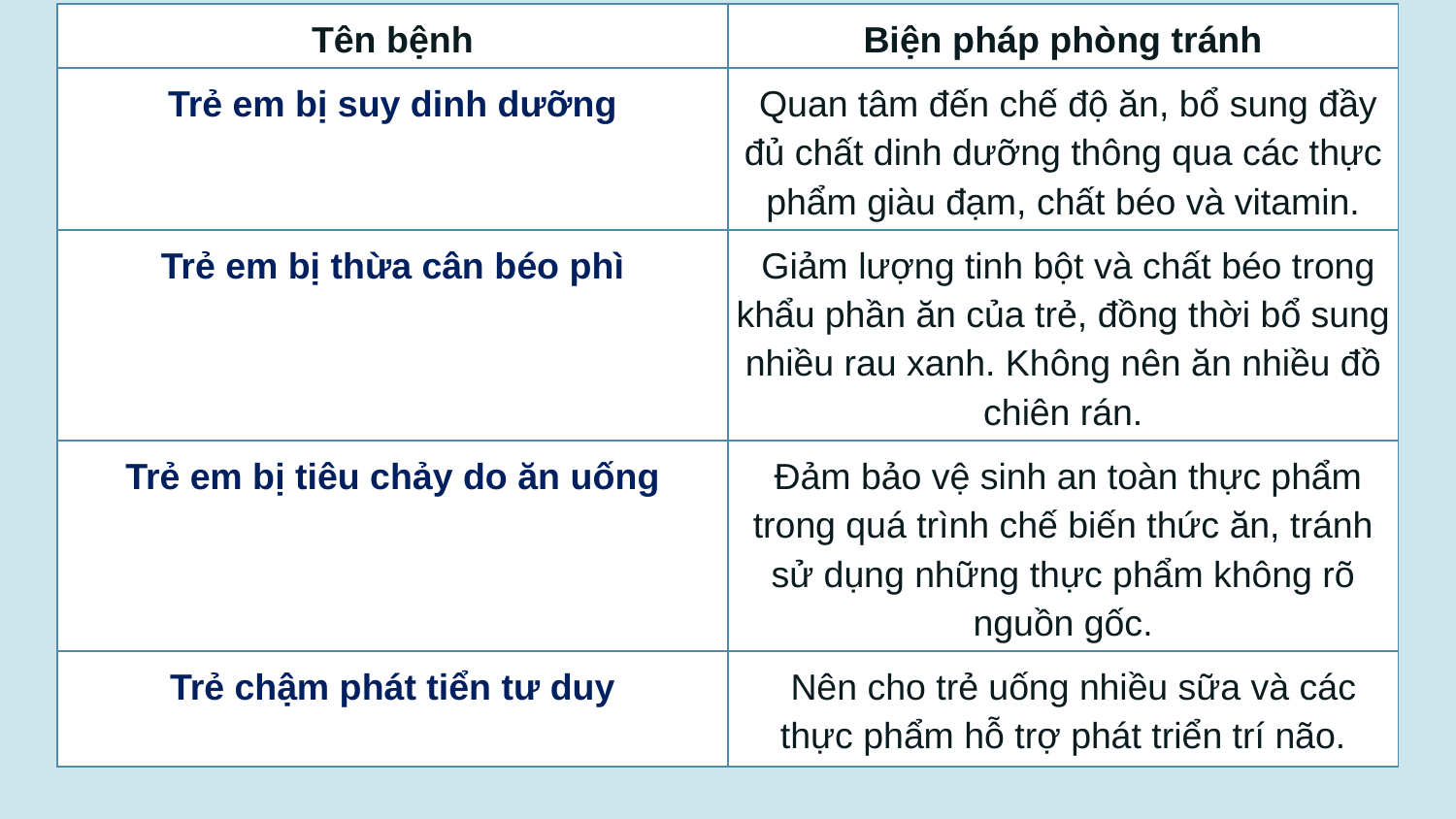

| Tên bệnh | Biện pháp phòng tránh |
| --- | --- |
| Trẻ em bị suy dinh dưỡng | Quan tâm đến chế độ ăn, bổ sung đầy đủ chất dinh dưỡng thông qua các thực phẩm giàu đạm, chất béo và vitamin. |
| Trẻ em bị thừa cân béo phì | Giảm lượng tinh bột và chất béo trong khẩu phần ăn của trẻ, đồng thời bổ sung nhiều rau xanh. Không nên ăn nhiều đồ chiên rán. |
| Trẻ em bị tiêu chảy do ăn uống | Đảm bảo vệ sinh an toàn thực phẩm trong quá trình chế biến thức ăn, tránh sử dụng những thực phẩm không rõ nguồn gốc. |
| Trẻ chậm phát tiển tư duy | Nên cho trẻ uống nhiều sữa và các thực phẩm hỗ trợ phát triển trí não. |